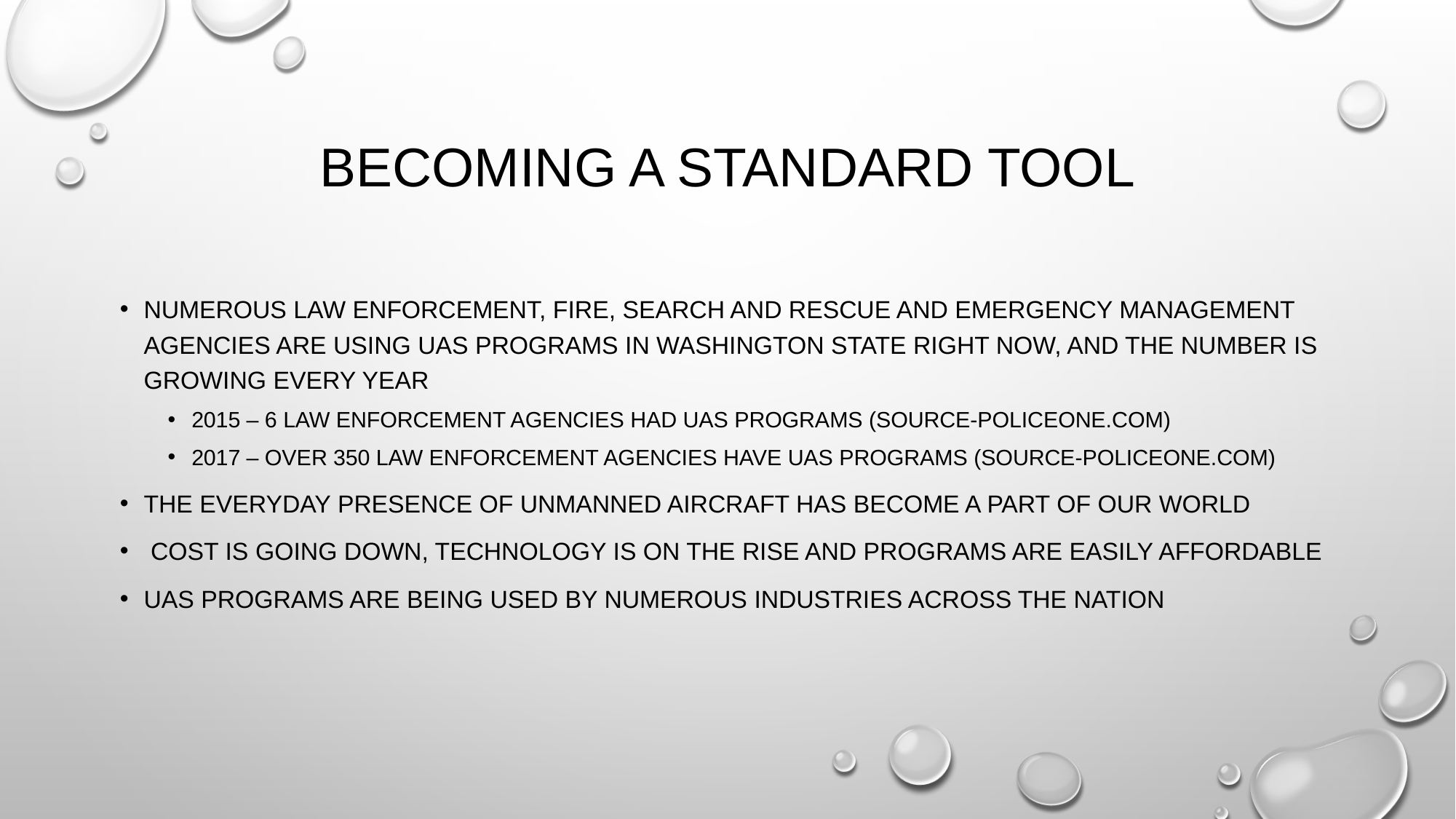

# Becoming a standard tool
Numerous law enforcement, fire, search and rescue and emergency management agencies are using uas programs in washington state right now, and the number is growing every year
2015 – 6 Law enforcement agencies had uas programs (source-Policeone.com)
2017 – over 350 law enforcement agencies have uas programs (source-policeone.com)
The everyday presence of unmanned aircraft has become a part of our world
 Cost is going down, technology is on the rise and programs are easily affordable
Uas programs are being used by numerous industries across the nation